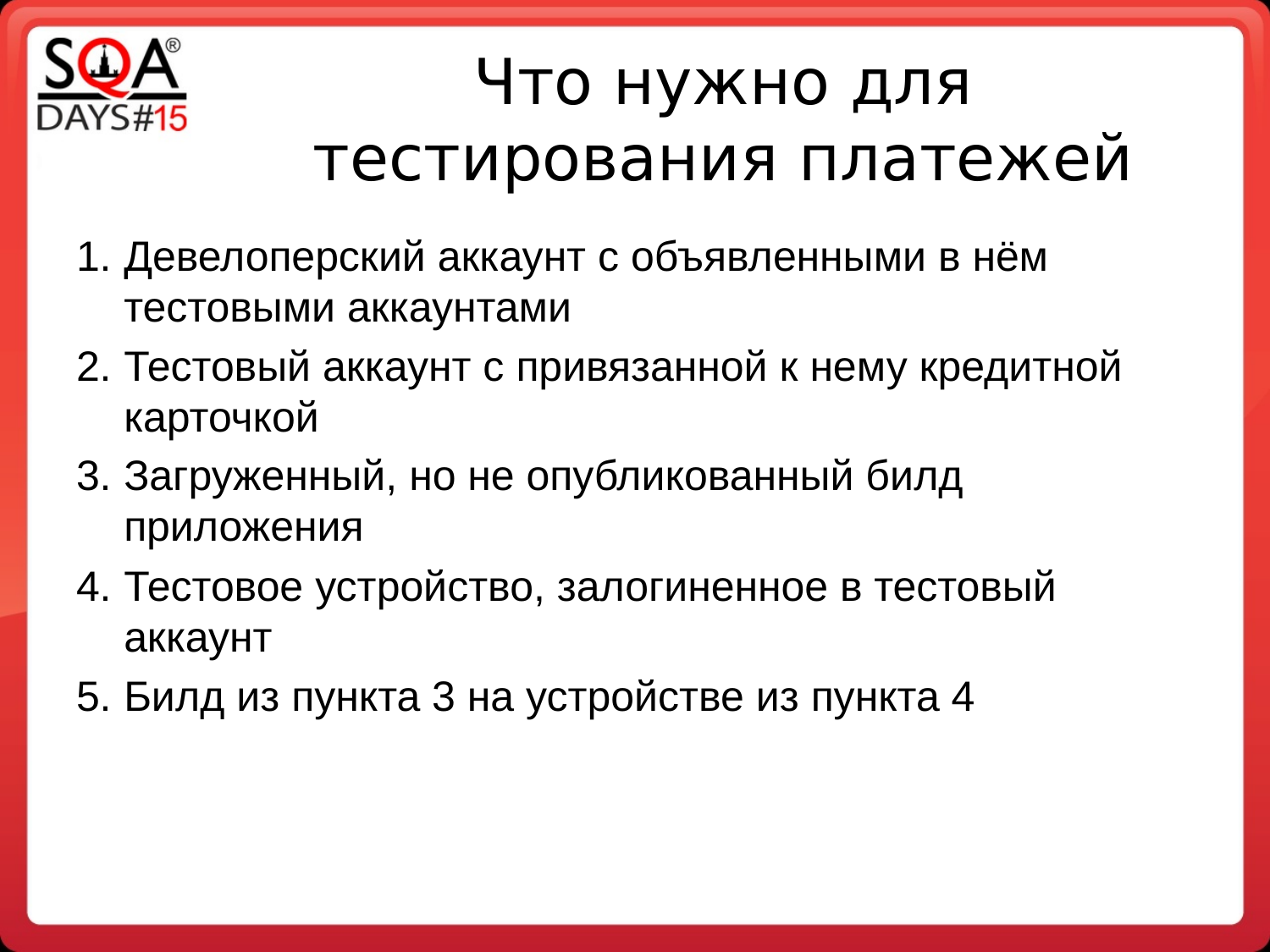

Что нужно для тестирования платежей
Девелоперский аккаунт с объявленными в нём тестовыми аккаунтами
Тестовый аккаунт с привязанной к нему кредитной карточкой
Загруженный, но не опубликованный билд приложения
Тестовое устройство, залогиненное в тестовый аккаунт
Билд из пункта 3 на устройстве из пункта 4